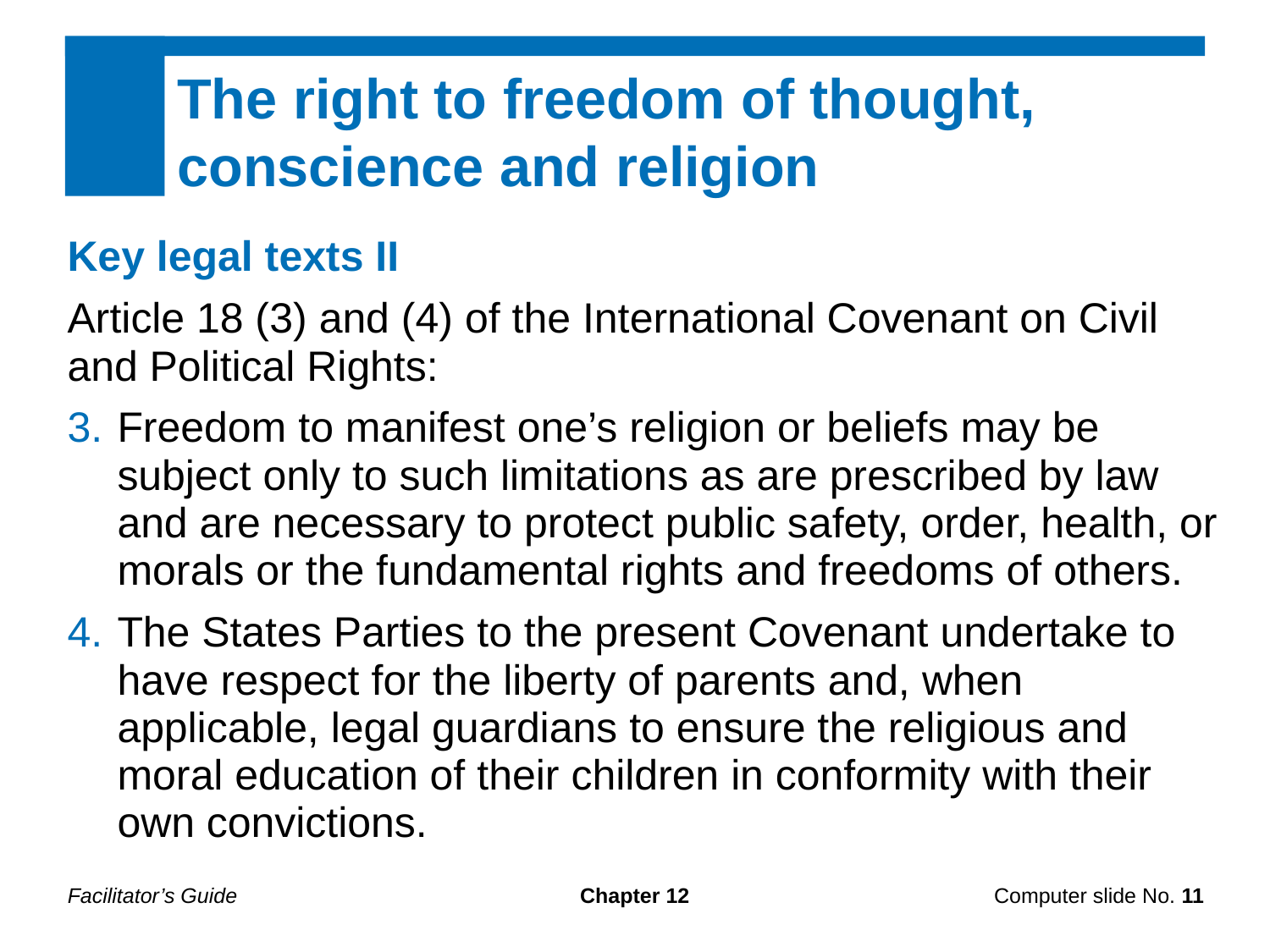

The right to freedom of thought, conscience and religion
Key legal texts II
Article 18 (3) and (4) of the International Covenant on Civil and Political Rights:
Freedom to manifest one’s religion or beliefs may be subject only to such limitations as are prescribed by law and are necessary to protect public safety, order, health, or morals or the fundamental rights and freedoms of others.
The States Parties to the present Covenant undertake to have respect for the liberty of parents and, when applicable, legal guardians to ensure the religious and moral education of their children in conformity with their own convictions.
Facilitator’s Guide
Chapter 12
Computer slide No. 11